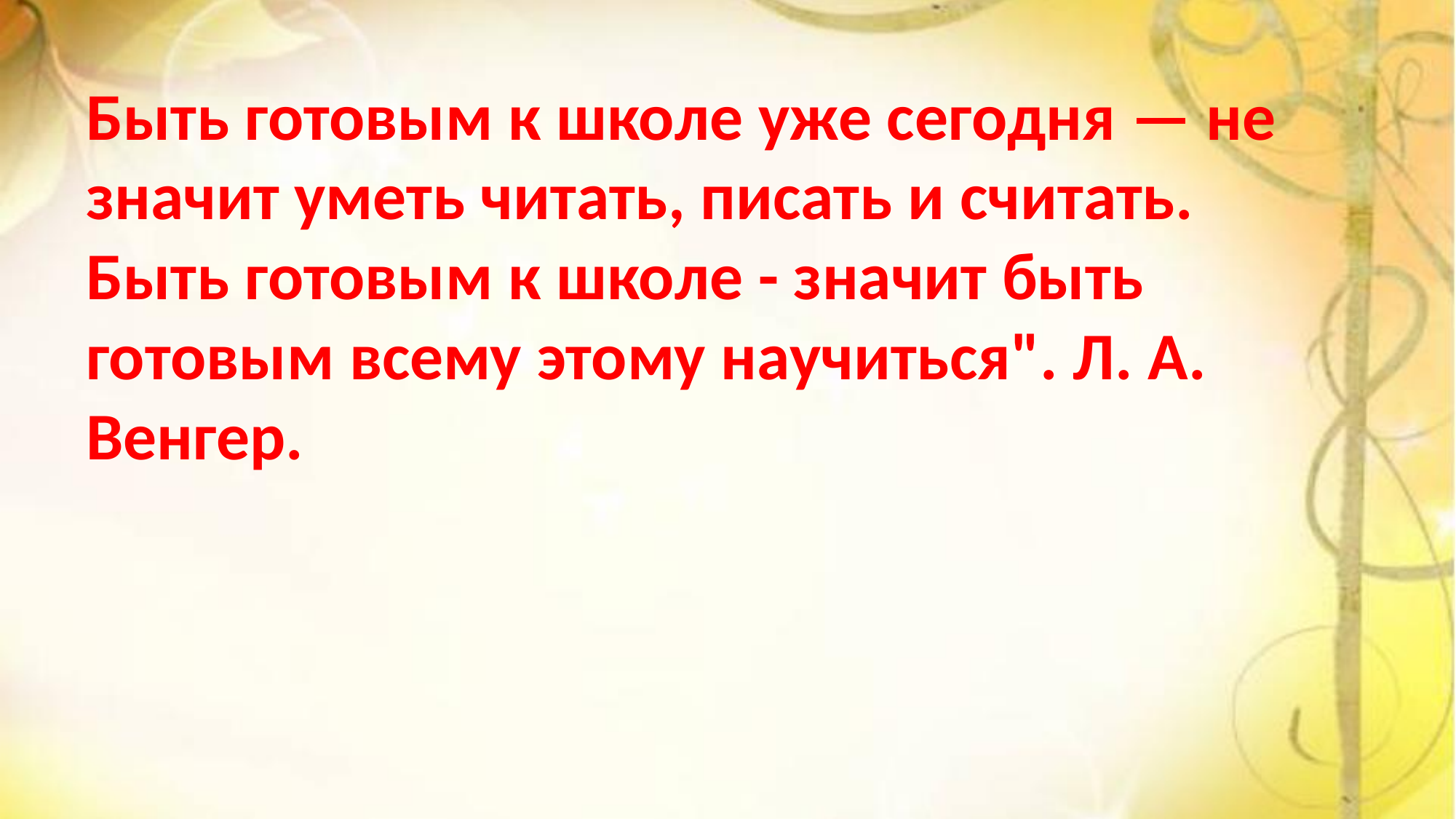

Быть готовым к школе уже сегодня — не значит уметь читать, писать и считать. Быть готовым к школе - значит быть готовым всему этому научиться". Л. А. Венгер.